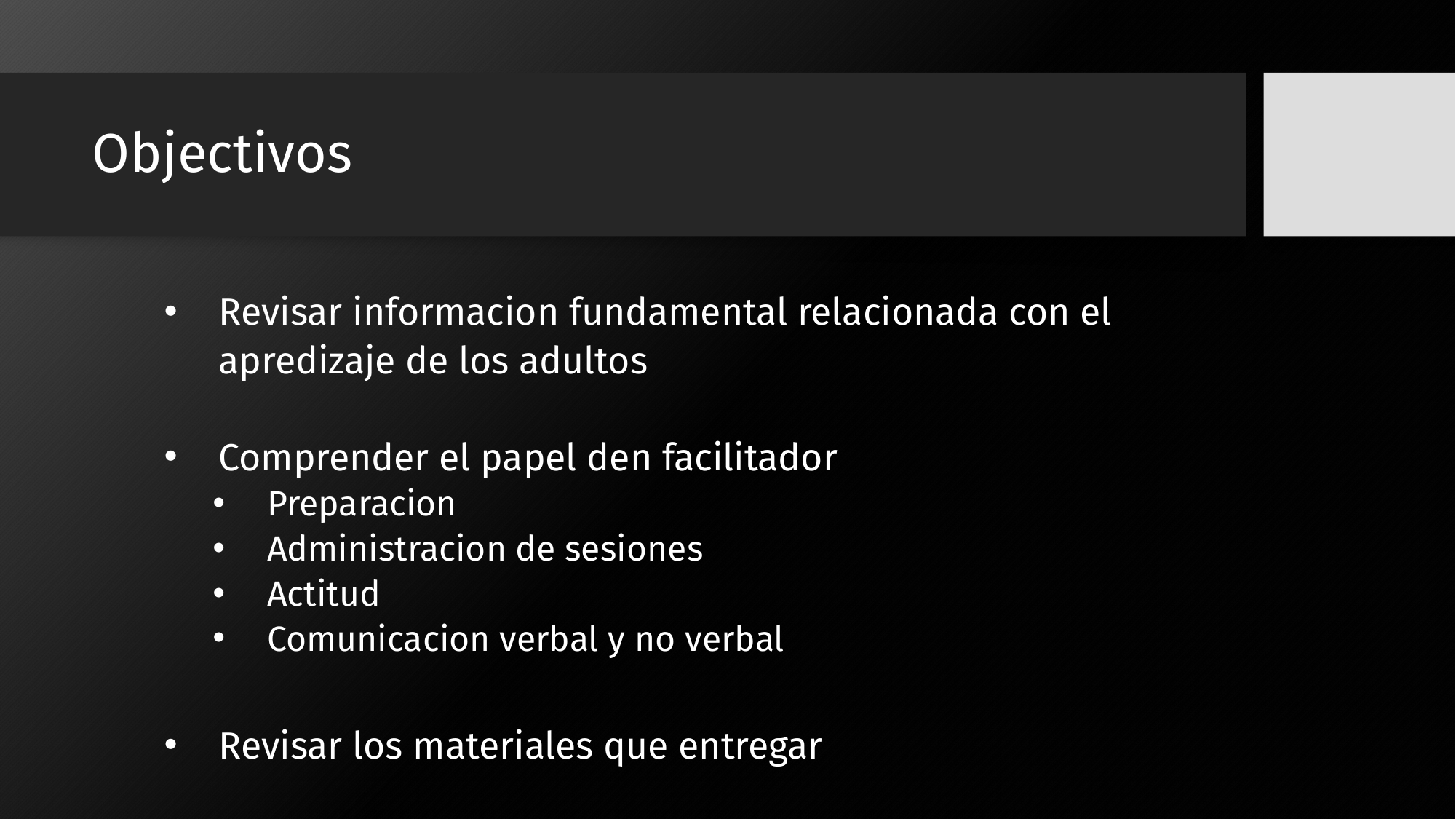

# Objectivos
Revisar informacion fundamental relacionada con el apredizaje de los adultos

Comprender el papel den facilitador
Preparacion
Administracion de sesiones
Actitud
Comunicacion verbal y no verbal

Revisar los materiales que entregar